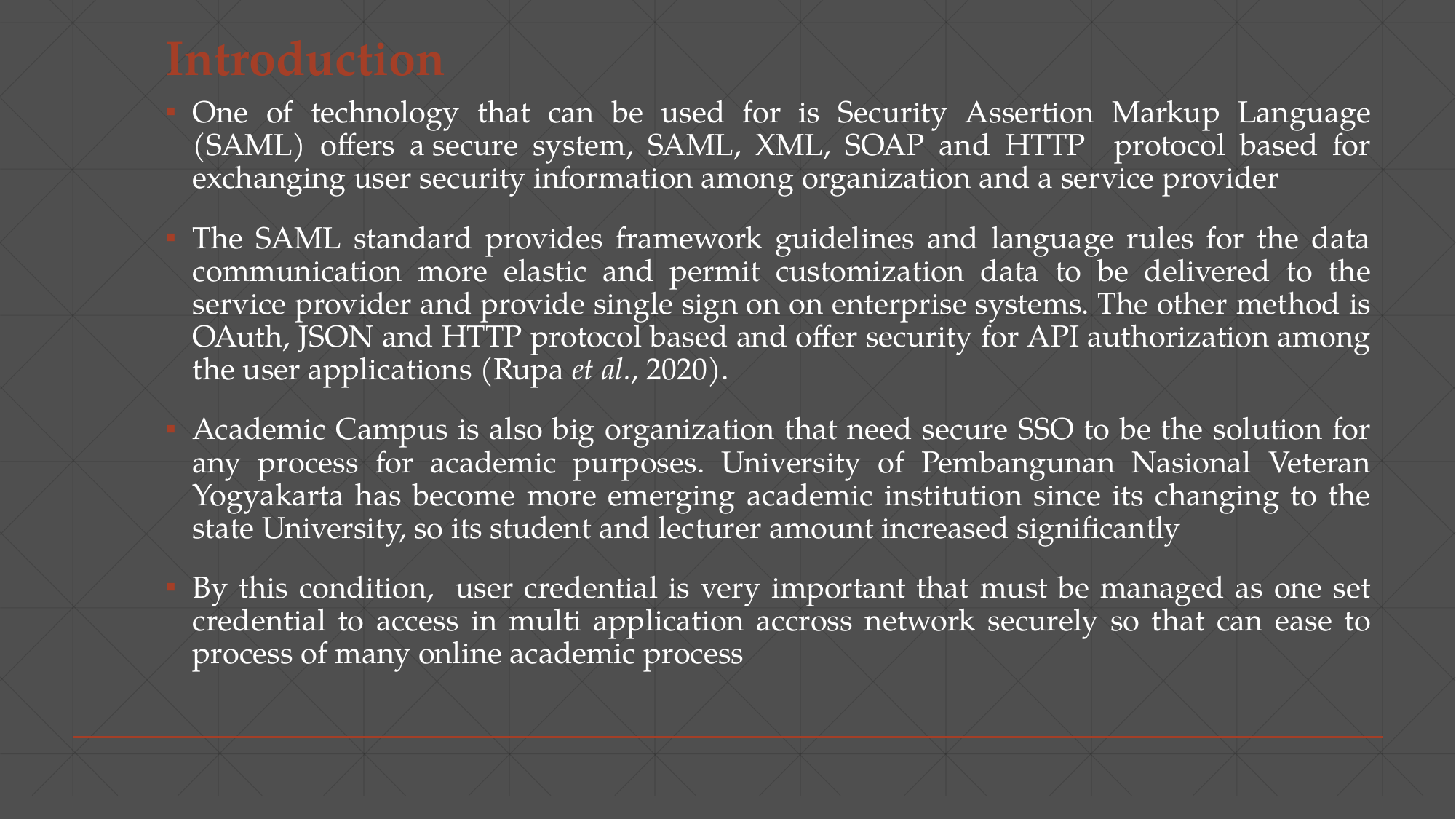

# Introduction
One of technology that can be used for is Security Assertion Markup Language (SAML) offers a secure system, SAML, XML, SOAP and HTTP  protocol based for exchanging user security information among organization and a service provider
The SAML standard provides framework guidelines and language rules for the data communication more elastic and permit customization data to be delivered to the service provider and provide single sign on on enterprise systems. The other method is OAuth, JSON and HTTP protocol based and offer security for API authorization among the user applications (Rupa et al., 2020).
Academic Campus is also big organization that need secure SSO to be the solution for any process for academic purposes. University of Pembangunan Nasional Veteran Yogyakarta has become more emerging academic institution since its changing to the state University, so its student and lecturer amount increased significantly
By this condition,  user credential is very important that must be managed as one set credential to access in multi application accross network securely so that can ease to process of many online academic process